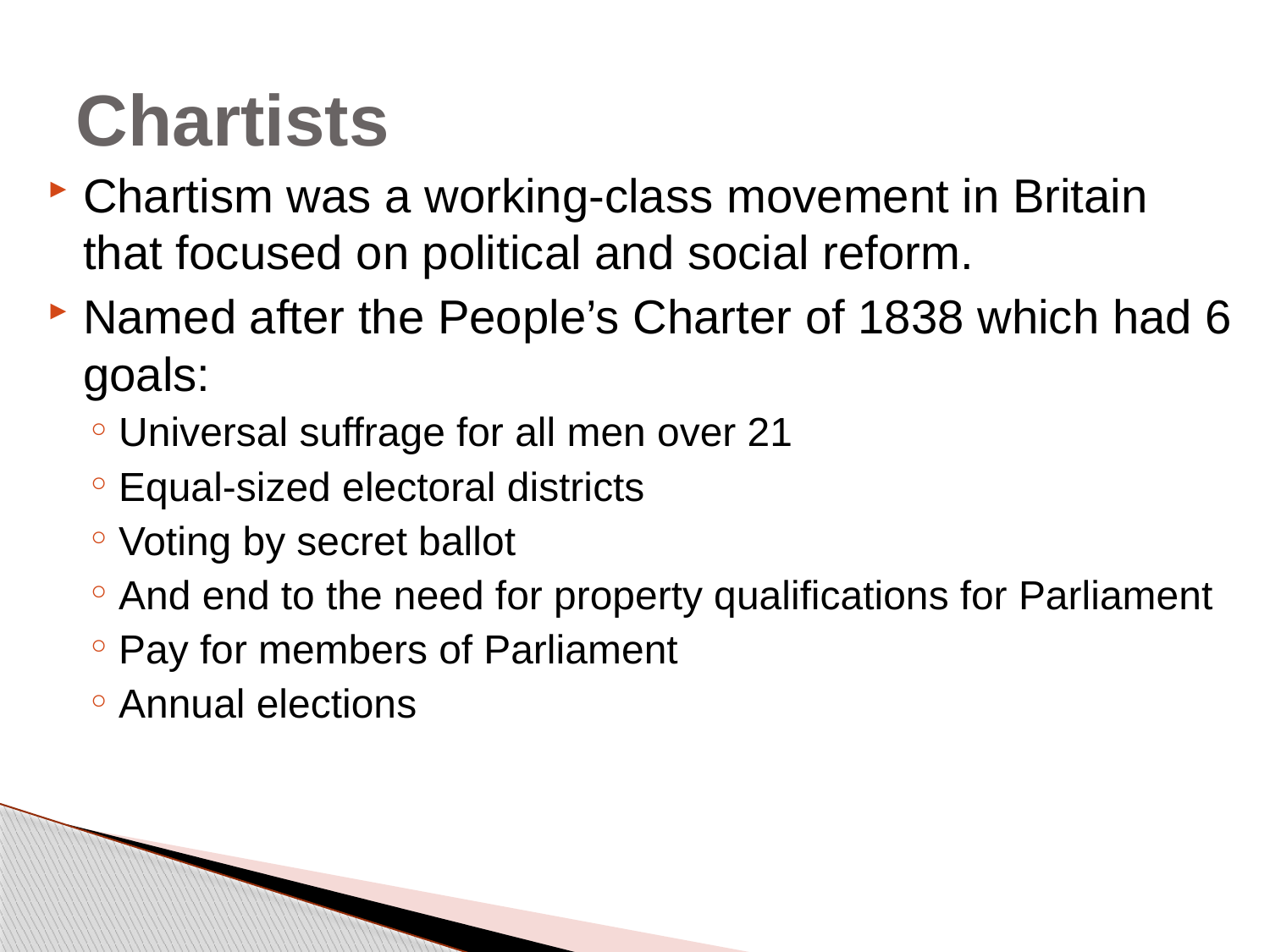

# Chartists
Chartism was a working-class movement in Britain that focused on political and social reform.
Named after the People’s Charter of 1838 which had 6 goals:
Universal suffrage for all men over 21
Equal-sized electoral districts
Voting by secret ballot
And end to the need for property qualifications for Parliament
Pay for members of Parliament
Annual elections